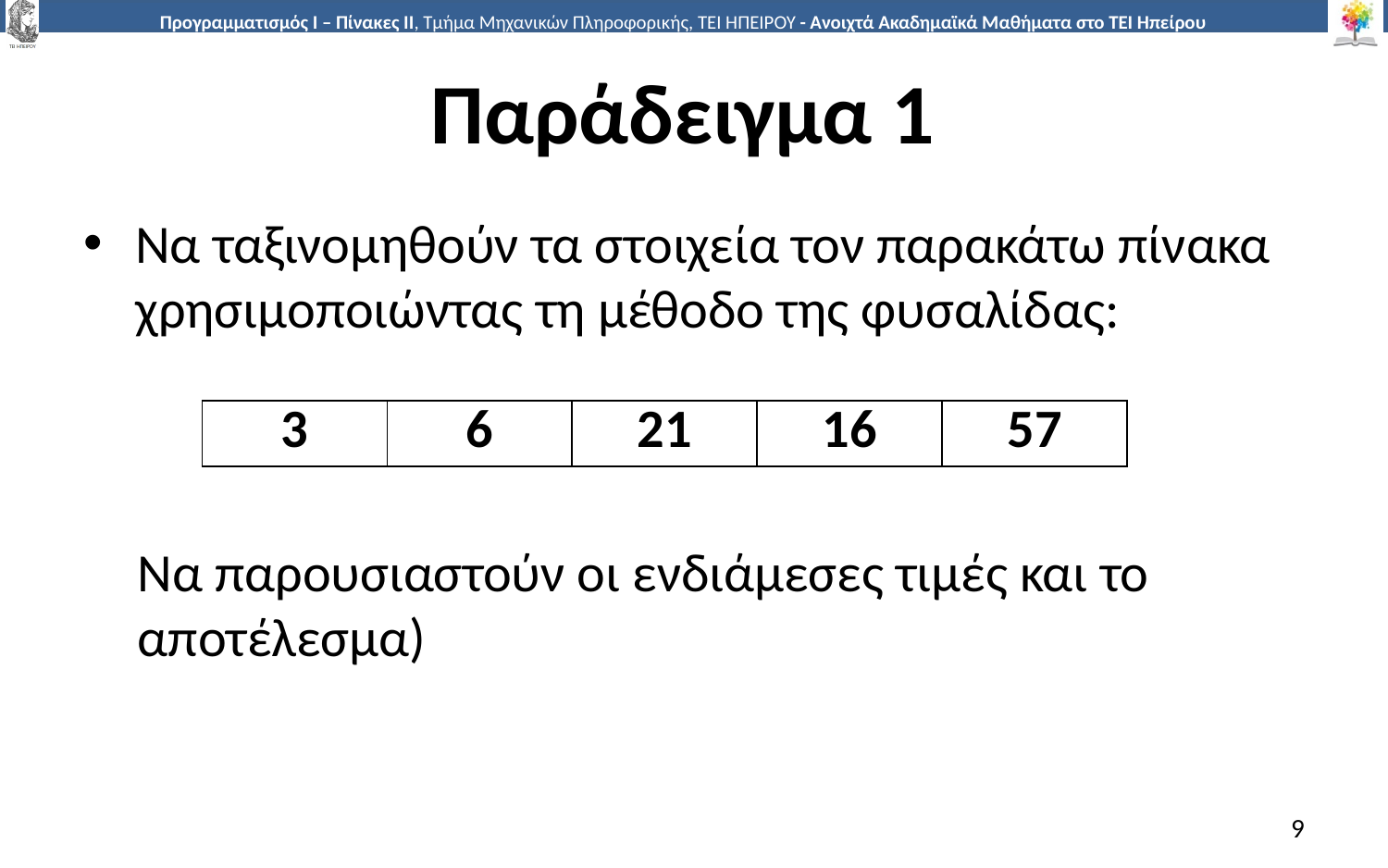

# Παράδειγμα 1
Να ταξινομηθούν τα στοιχεία τον παρακάτω πίνακα χρησιμοποιώντας τη μέθοδο της φυσαλίδας:

Να παρουσιαστούν οι ενδιάμεσες τιμές και το αποτέλεσμα)

| 3 | 6 | 21 | 16 | 57 |
| --- | --- | --- | --- | --- |
9